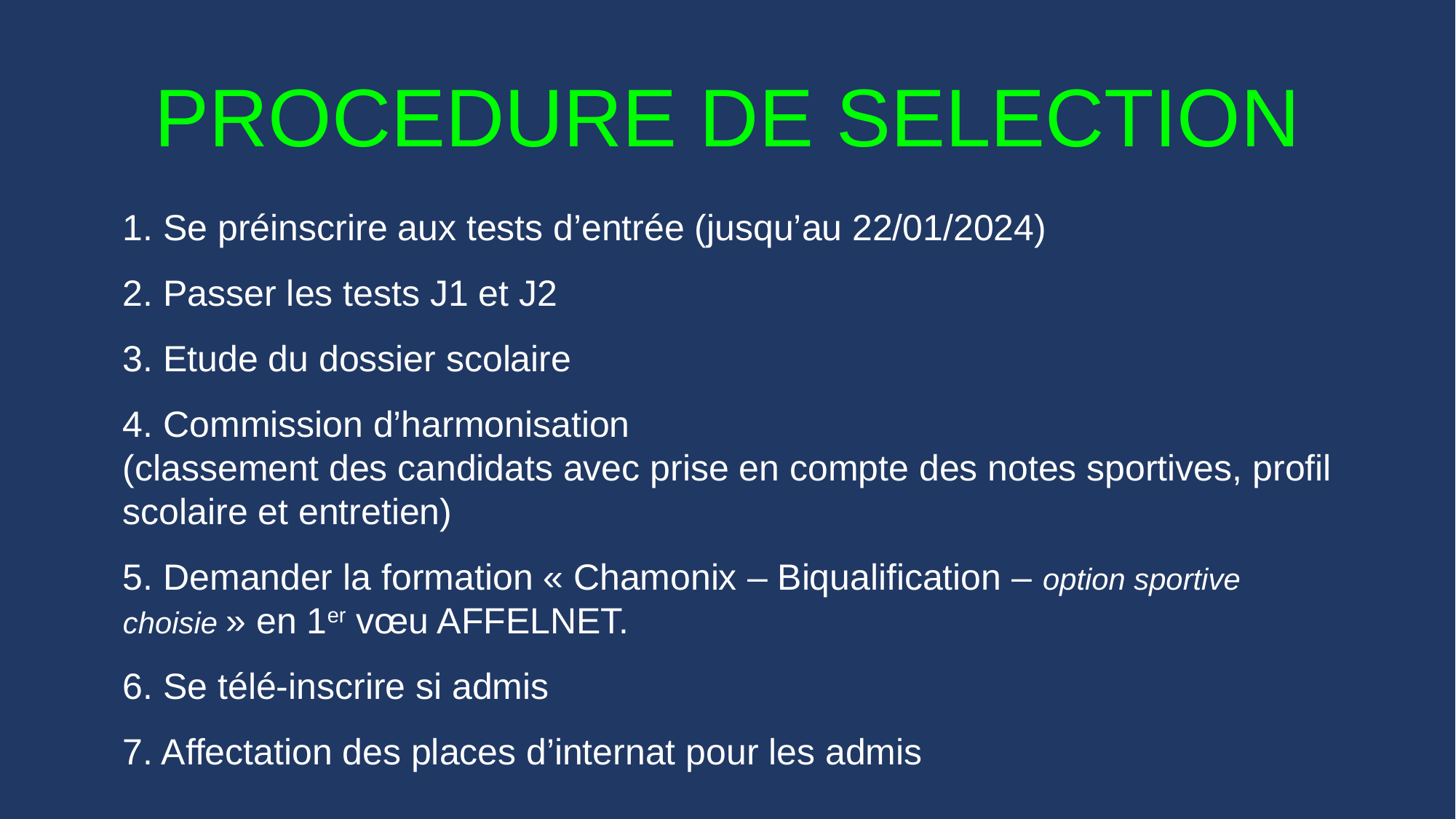

PROCEDURE DE SELECTION
1. Se préinscrire aux tests d’entrée (jusqu’au 22/01/2024)

2. Passer les tests J1 et J2

3. Etude du dossier scolaire

4. Commission d’harmonisation
(classement des candidats avec prise en compte des notes sportives, profil scolaire et entretien)

5. Demander la formation « Chamonix – Biqualification – option sportive choisie » en 1er vœu AFFELNET.

6. Se télé-inscrire si admis

7. Affectation des places d’internat pour les admis